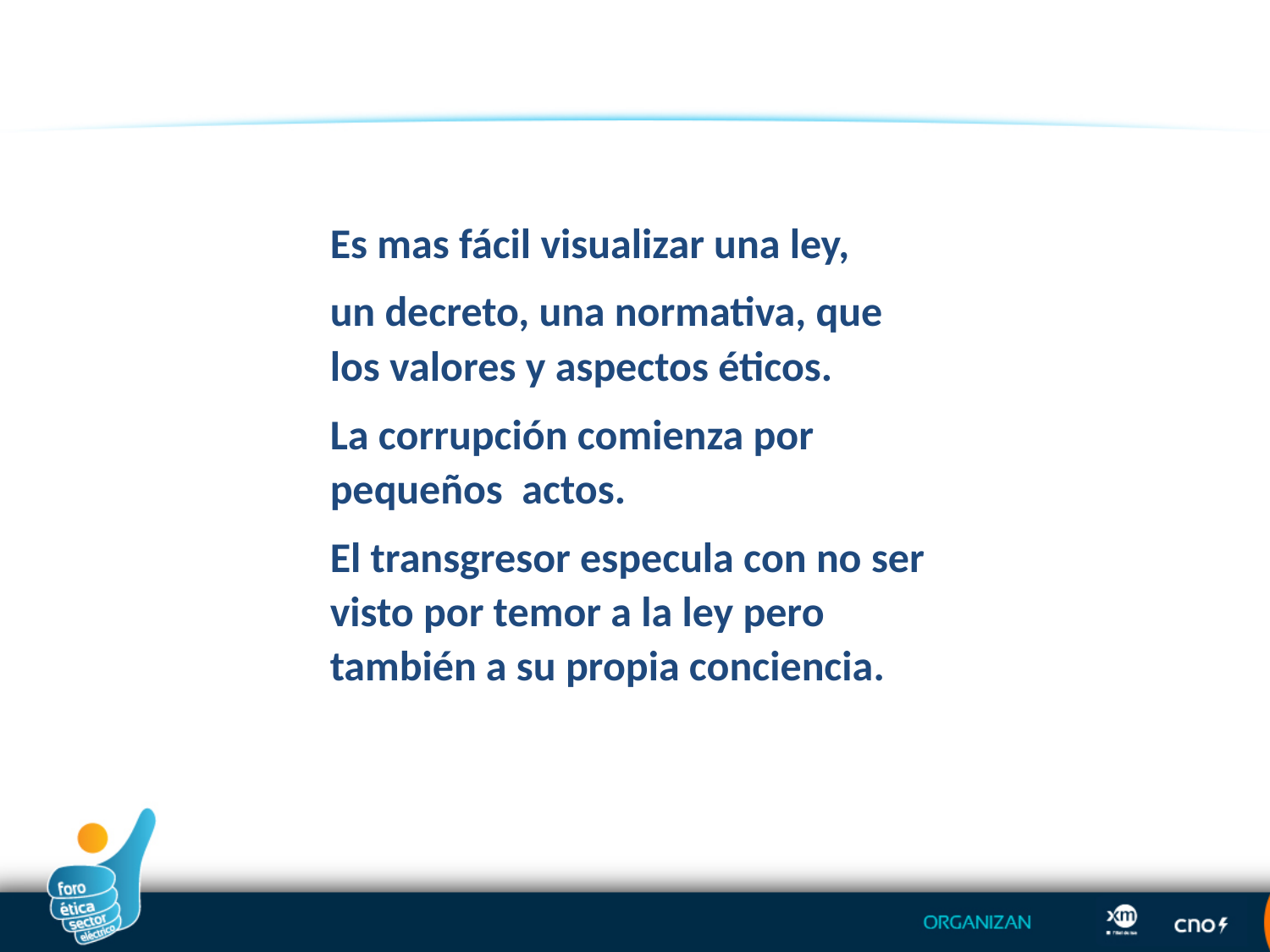

Es mas fácil visualizar una ley,
un decreto, una normativa, que los valores y aspectos éticos.
La corrupción comienza por pequeños  actos.
El transgresor especula con no ser visto por temor a la ley pero también a su propia conciencia.